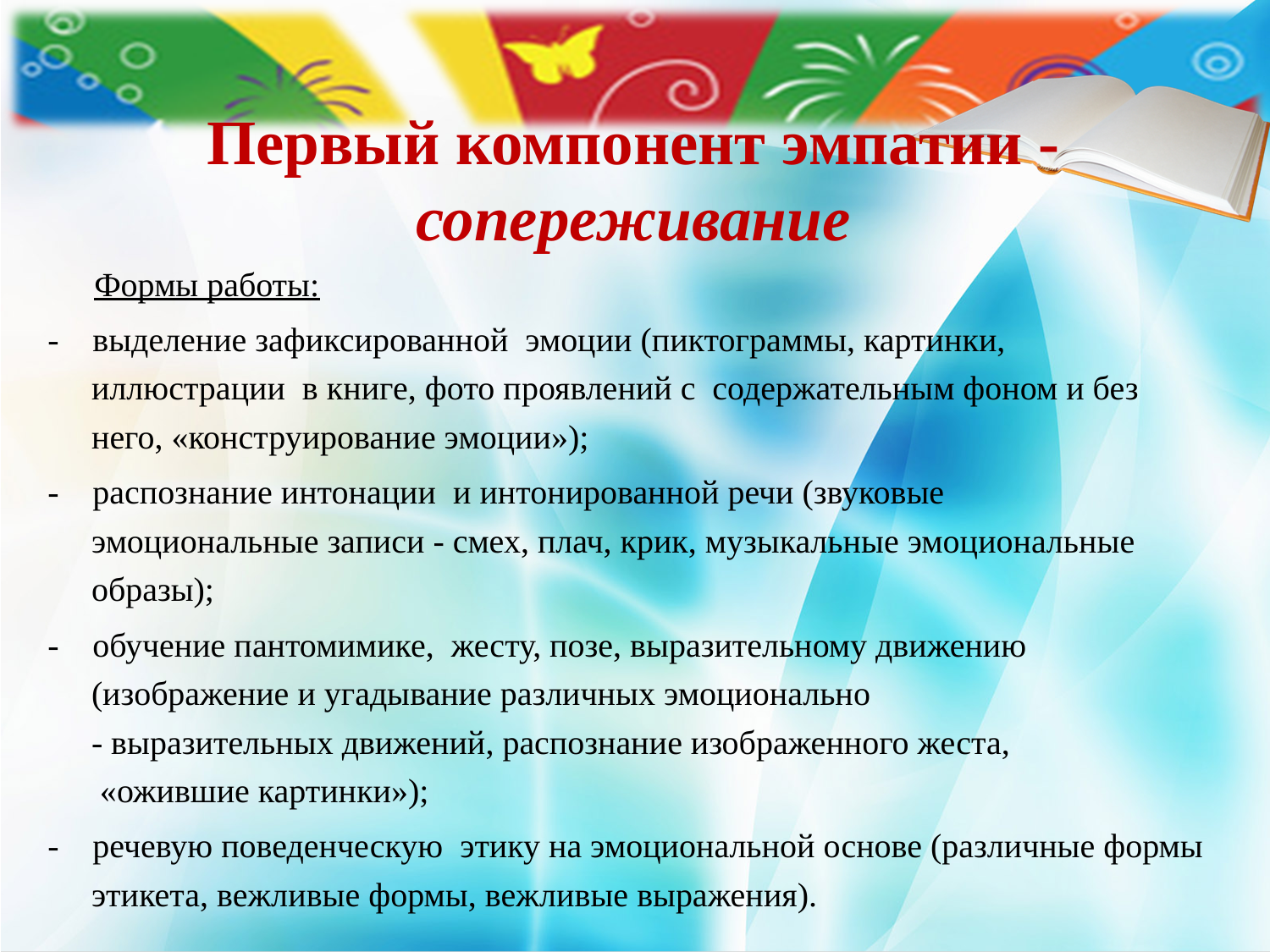

# Первый компонент эмпатии - сопереживание
           Формы работы:
-    выделение зафиксированной  эмоции (пиктограммы, картинки, иллюстрации  в книге, фото проявлений с  содержательным фоном и без  него, «конструирование эмоции»);
-    распознание интонации  и интонированной речи (звуковые  эмоциональные записи - смех, плач, крик, музыкальные эмоциональные образы);
-    обучение пантомимике,  жесту, позе, выразительному движению (изображение и угадывание различных эмоционально - выразительных движений, распознание изображенного жеста, 
 «ожившие картинки»);
-    речевую поведенческую  этику на эмоциональной основе (различные формы этикета, вежливые формы, вежливые выражения).